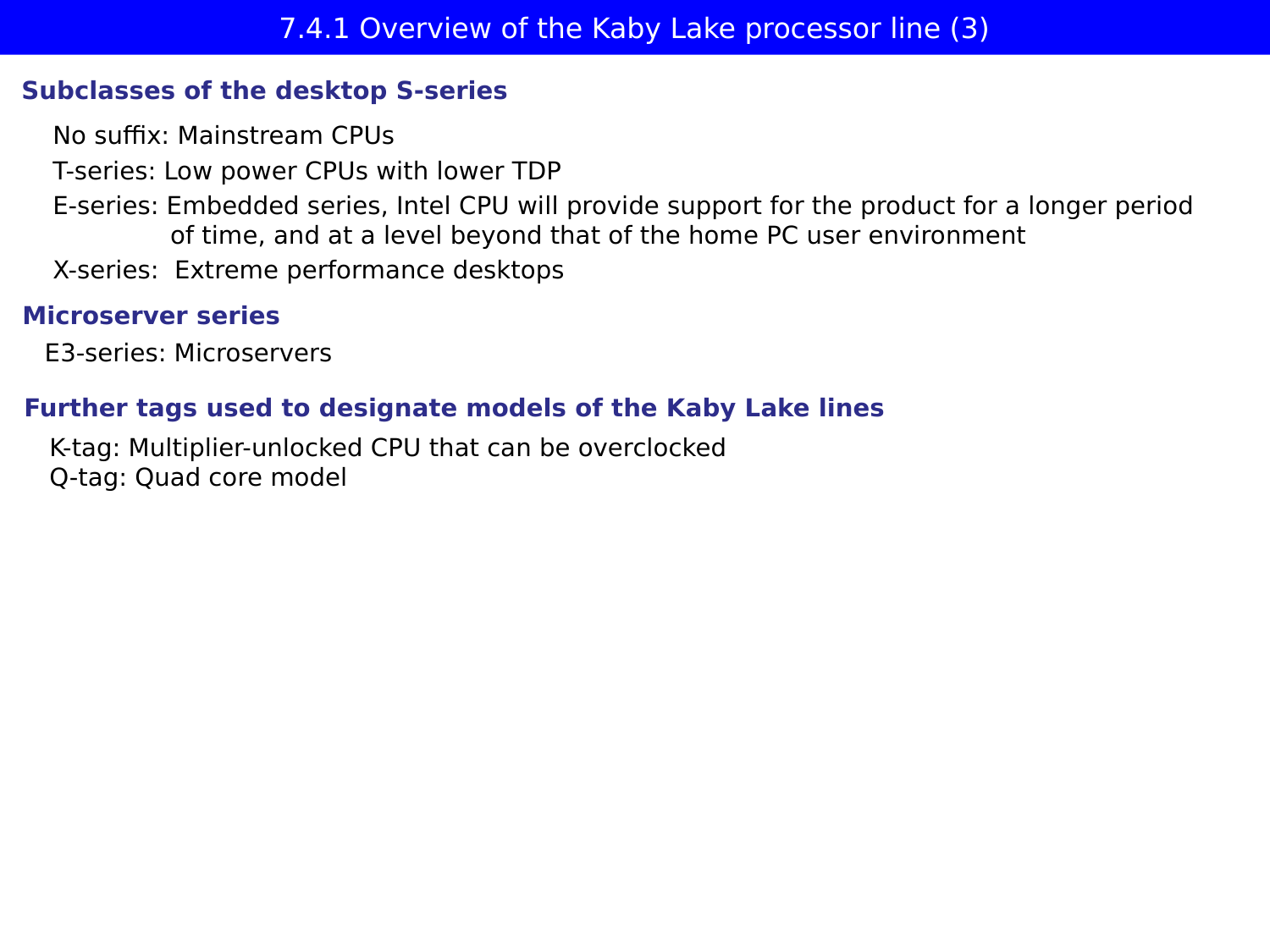

# 7.4.1 Overview of the Kaby Lake processor line (3)
Subclasses of the desktop S-series
No suffix: Mainstream CPUs
T-series: Low power CPUs with lower TDP
E-series: Embedded series, Intel CPU will provide support for the product for a longer period
               of time, and at a level beyond that of the home PC user environment
X-series:  Extreme performance desktops
Microserver series
E3-series: Microservers
Further tags used to designate models of the Kaby Lake lines
K-tag: Multiplier-unlocked CPU that can be overclocked
Q-tag: Quad core model